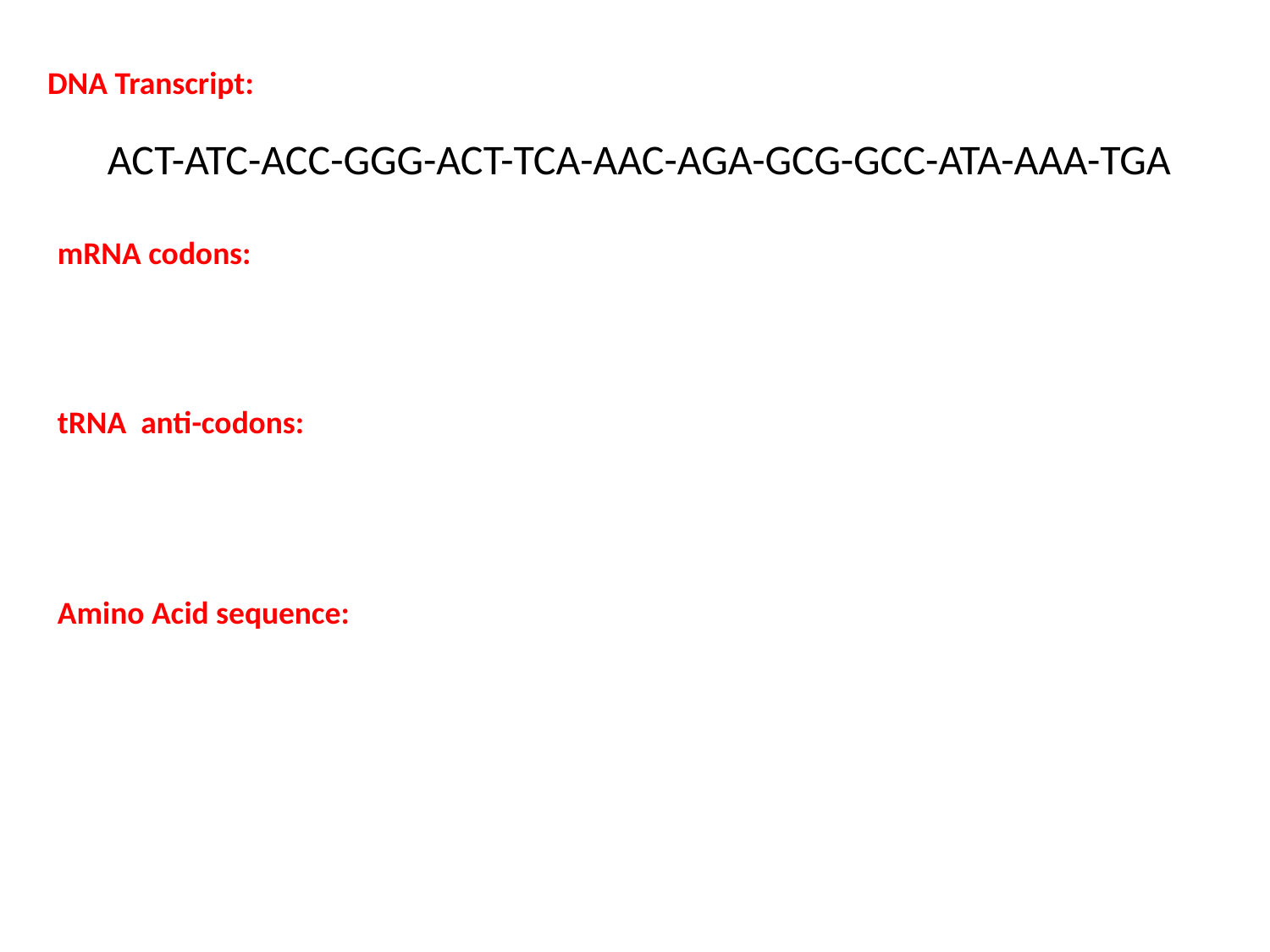

DNA Transcript:
ACT-ATC-ACC-GGG-ACT-TCA-AAC-AGA-GCG-GCC-ATA-AAA-TGA

mRNA codons:
UGA-UAG-UGG-CCC-UGA-AGU-UUG-UCU-CGC-CGG-UAU-UUU-ACU
tRNA  anti-codons:
ACU-AUC-ACC-GGG-ACU-UCA-AAC-AGA-GCG-GCC-AUA-AAA-UGA
Amino Acid sequence: